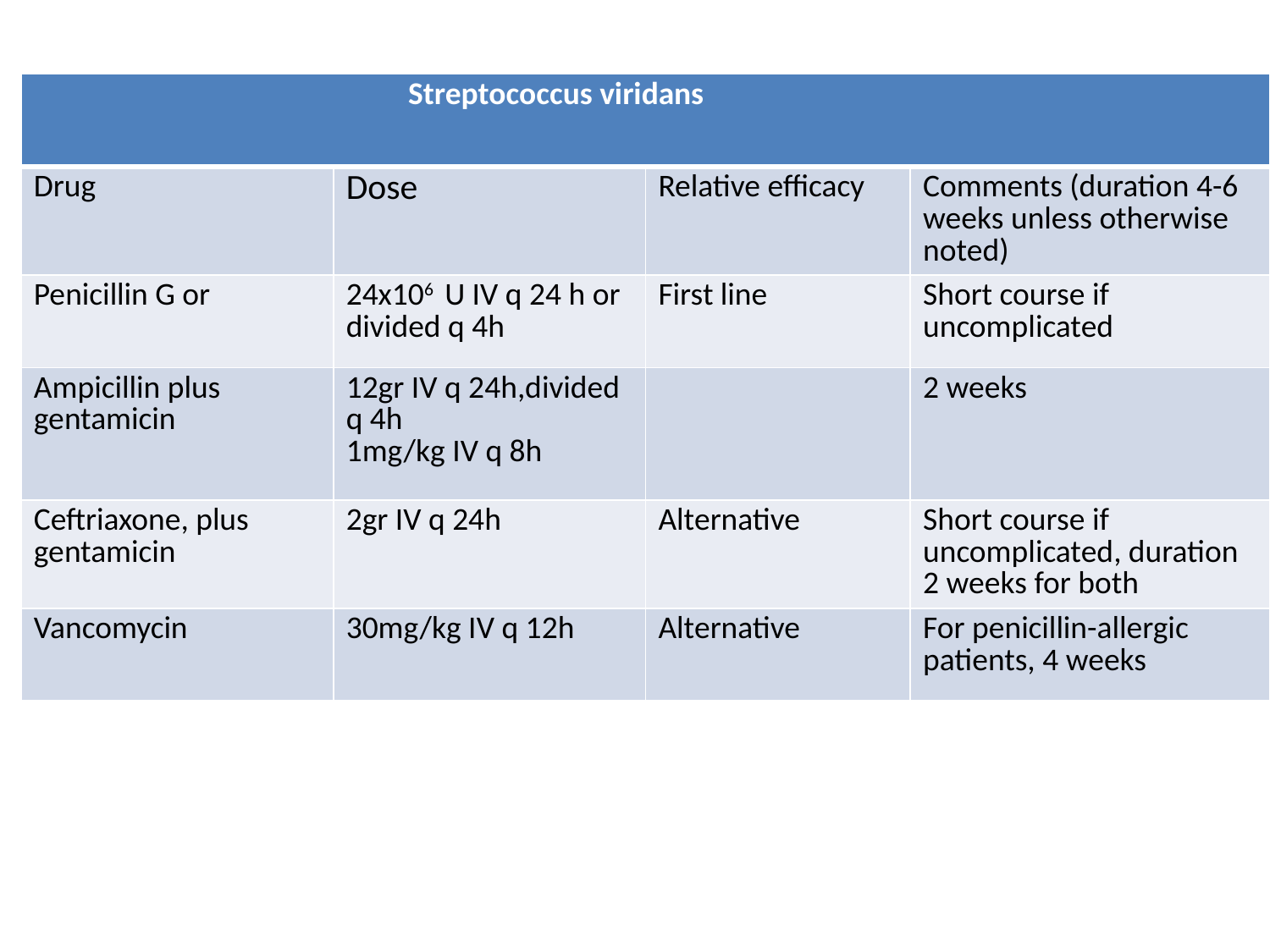

| Streptococcus viridans |  |  |  |
| --- | --- | --- | --- |
| Drug | Dose | Relative efficacy | Comments (duration 4-6 weeks unless otherwise noted) |
| Penicillin G or | 24x106 U IV q 24 h or divided q 4h | First line | Short course if uncomplicated |
| Ampicillin plus gentamicin | 12gr IV q 24h,divided q 4h 1mg/kg IV q 8h |  | 2 weeks |
| Ceftriaxone, plus gentamicin | 2gr IV q 24h | Alternative | Short course if uncomplicated, duration 2 weeks for both |
| Vancomycin | 30mg/kg IV q 12h | Alternative | For penicillin-allergic patients, 4 weeks |